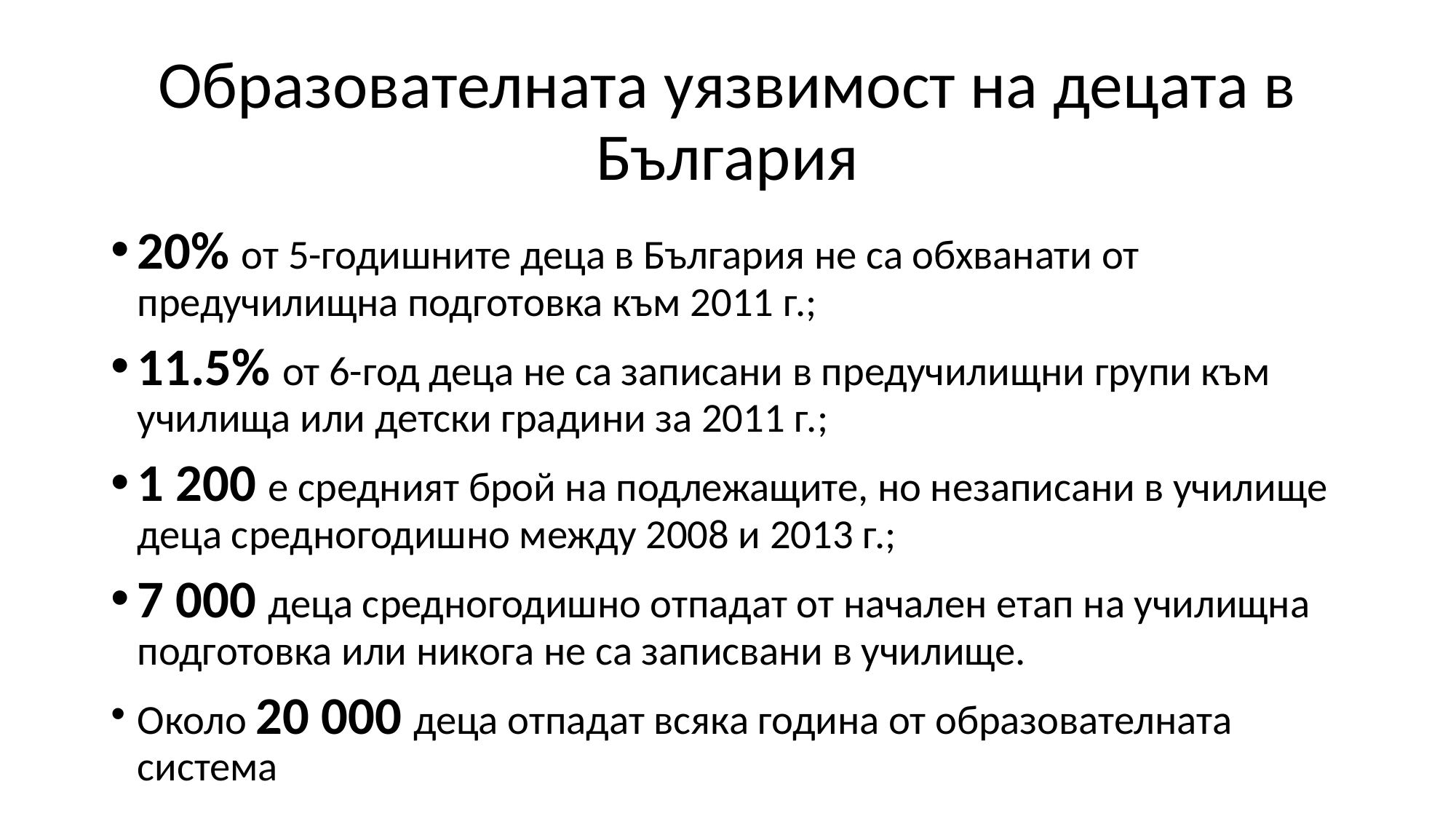

# Образователната уязвимост на децата в България
20% от 5-годишните деца в България не са обхванати от предучилищна подготовка към 2011 г.;
11.5% от 6-год деца не са записани в предучилищни групи към училища или детски градини за 2011 г.;
1 200 е средният брой на подлежащите, но незаписани в училище деца средногодишно между 2008 и 2013 г.;
7 000 деца средногодишно отпадат от начален етап на училищна подготовка или никога не са записвани в училище.
Около 20 000 деца отпадат всяка година от образователната система